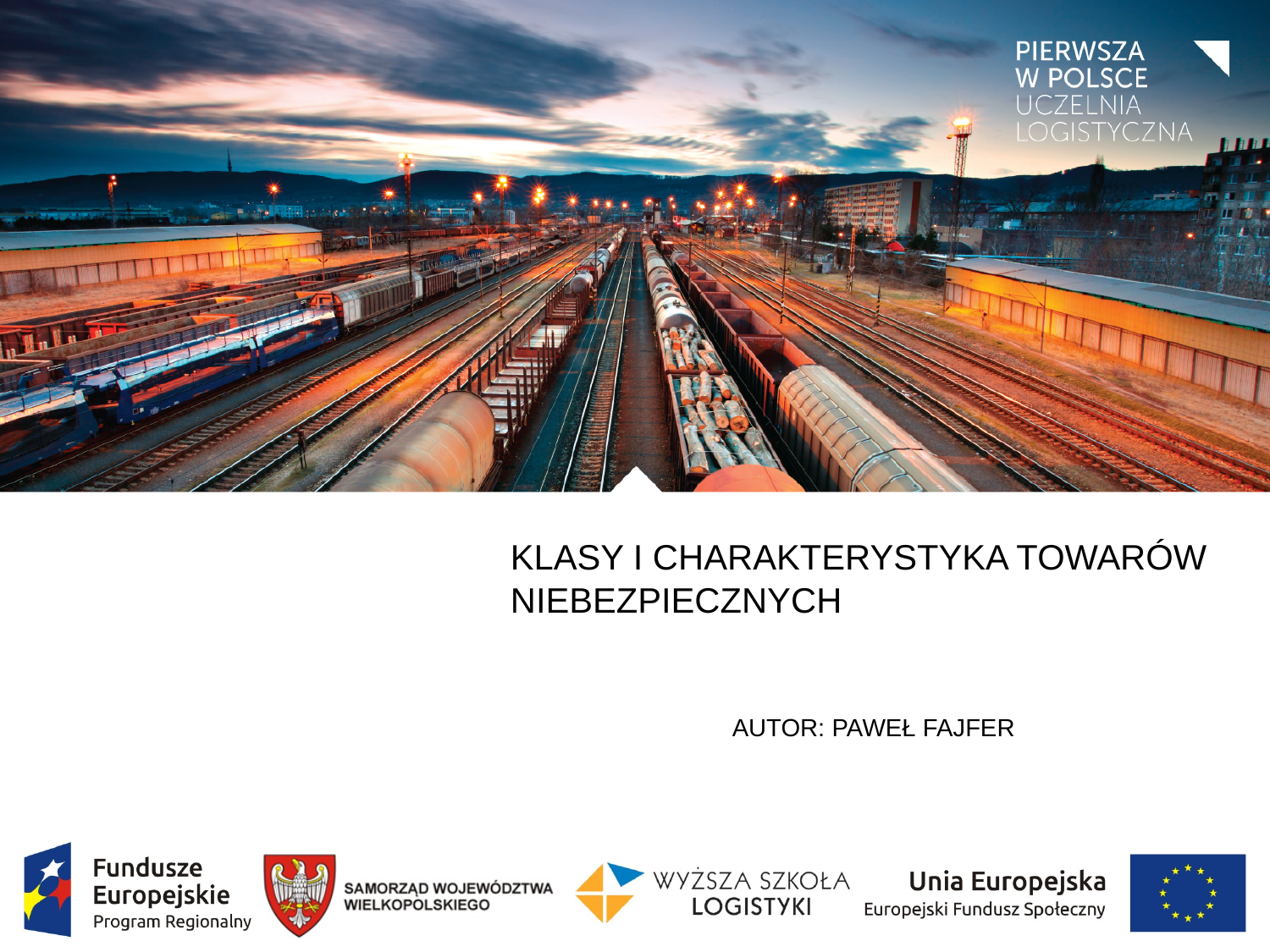

# KLASY I CHARAKTERYSTYKA TOWARÓW NIEBEZPIECZNYCH
Autor: PAWEŁ Fajfer